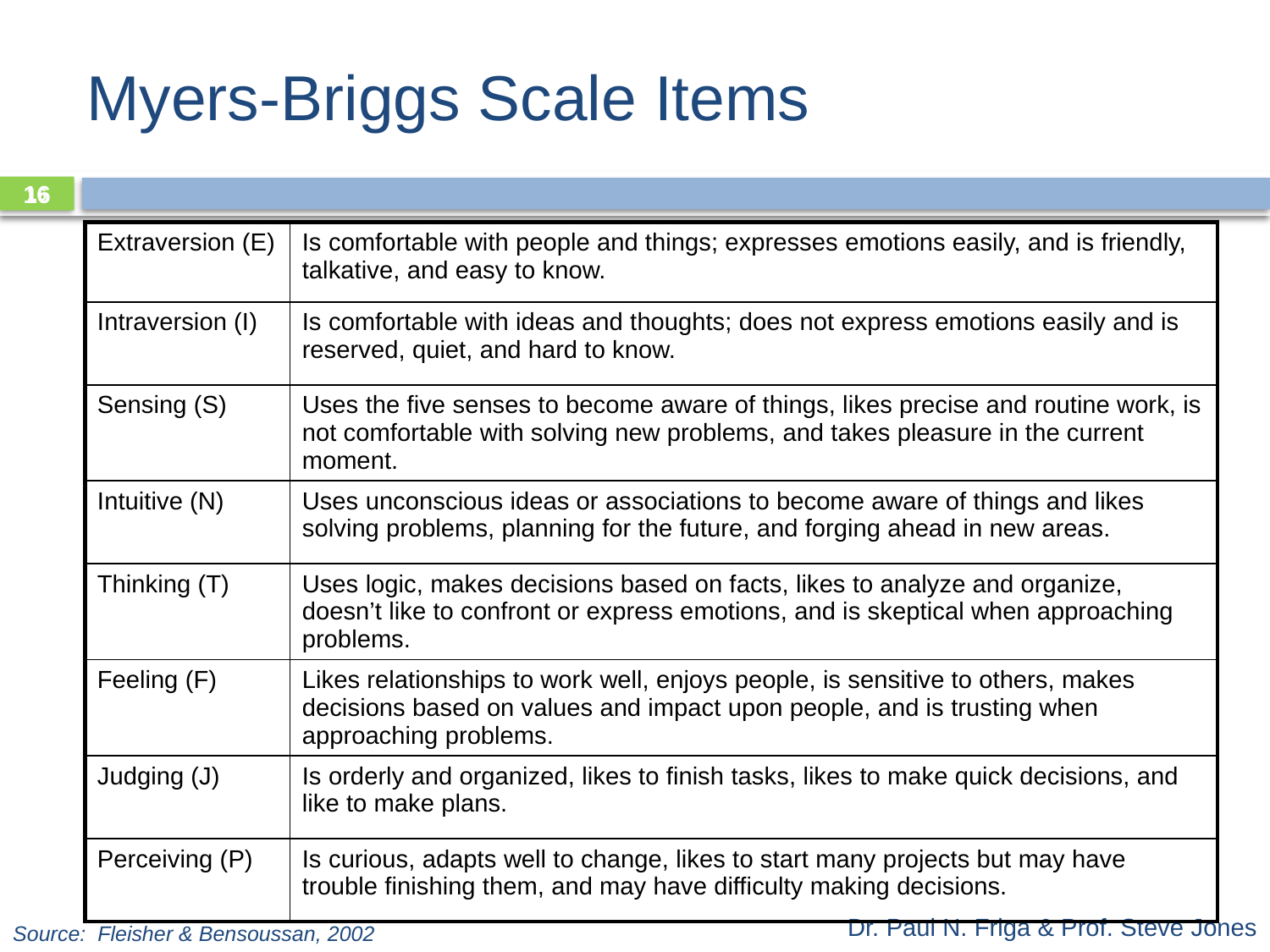

Myers-Briggs Scale Items
16
16
| Extraversion (E) | Is comfortable with people and things; expresses emotions easily, and is friendly, talkative, and easy to know. |
| --- | --- |
| Intraversion (I) | Is comfortable with ideas and thoughts; does not express emotions easily and is reserved, quiet, and hard to know. |
| Sensing (S) | Uses the five senses to become aware of things, likes precise and routine work, is not comfortable with solving new problems, and takes pleasure in the current moment. |
| Intuitive (N) | Uses unconscious ideas or associations to become aware of things and likes solving problems, planning for the future, and forging ahead in new areas. |
| Thinking (T) | Uses logic, makes decisions based on facts, likes to analyze and organize, doesn’t like to confront or express emotions, and is skeptical when approaching problems. |
| Feeling (F) | Likes relationships to work well, enjoys people, is sensitive to others, makes decisions based on values and impact upon people, and is trusting when approaching problems. |
| Judging (J) | Is orderly and organized, likes to finish tasks, likes to make quick decisions, and like to make plans. |
| Perceiving (P) | Is curious, adapts well to change, likes to start many projects but may have trouble finishing them, and may have difficulty making decisions. |
Source:  Fleisher & Bensoussan, 2002